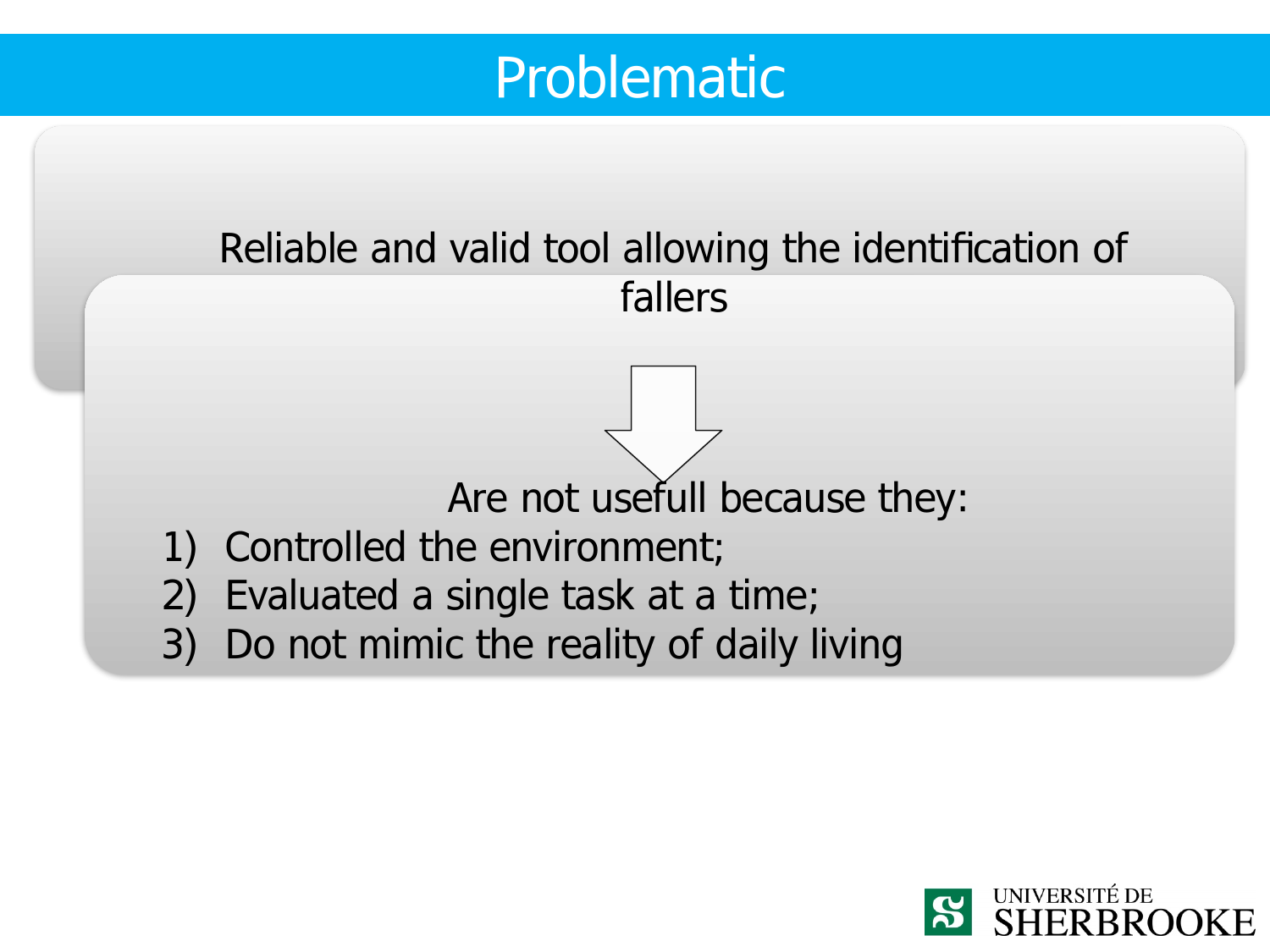

Problematic

Reliable and valid tool allowing the identification of fallers
Are not usefull because they:
Controlled the environment;
Evaluated a single task at a time;
Do not mimic the reality of daily living